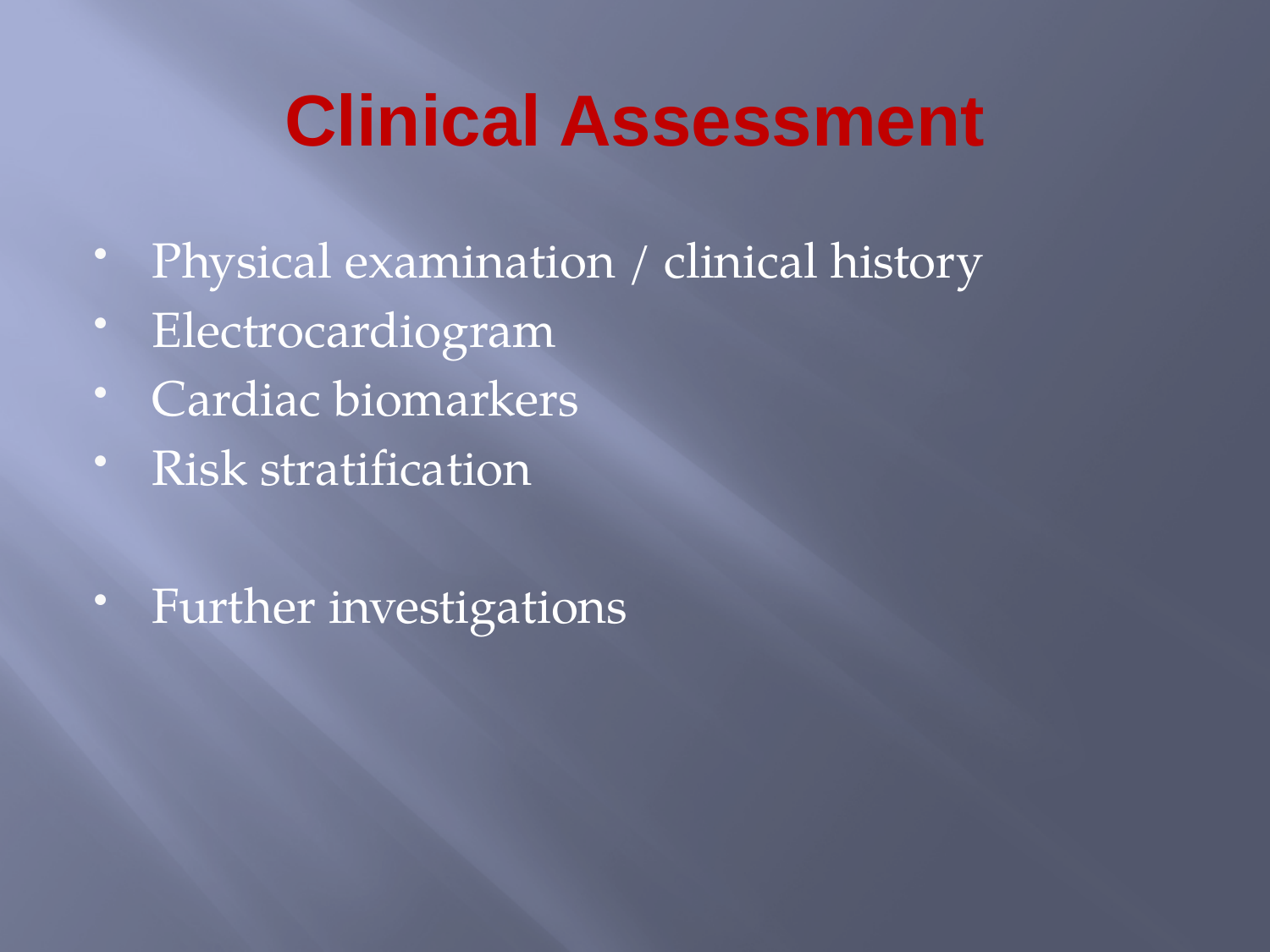

# Clinical Assessment
Physical examination / clinical history
Electrocardiogram
Cardiac biomarkers
Risk stratification

Further investigations